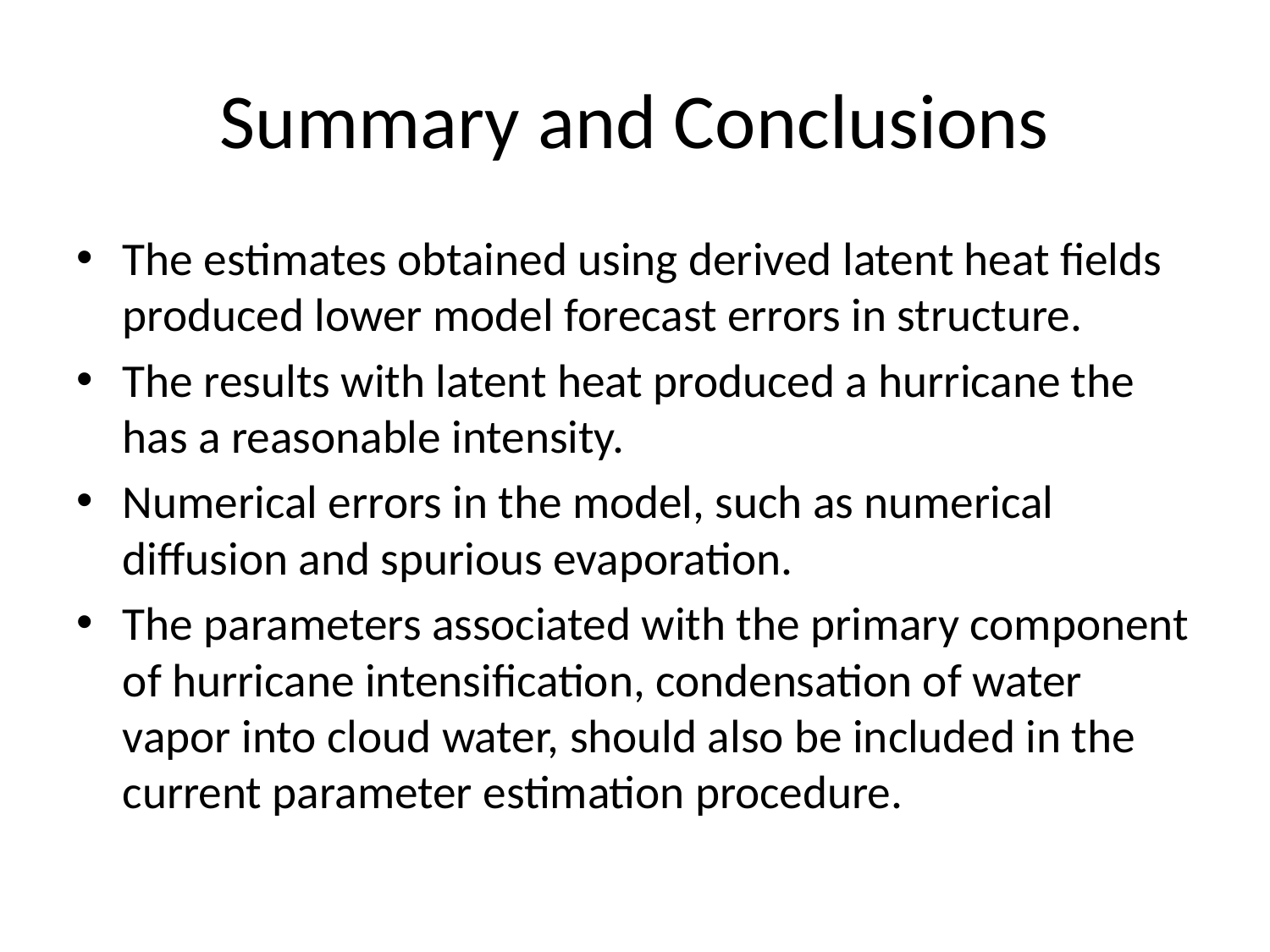

# Summary and Conclusions
The estimates obtained using derived latent heat fields produced lower model forecast errors in structure.
The results with latent heat produced a hurricane the has a reasonable intensity.
Numerical errors in the model, such as numerical diffusion and spurious evaporation.
The parameters associated with the primary component of hurricane intensification, condensation of water vapor into cloud water, should also be included in the current parameter estimation procedure.